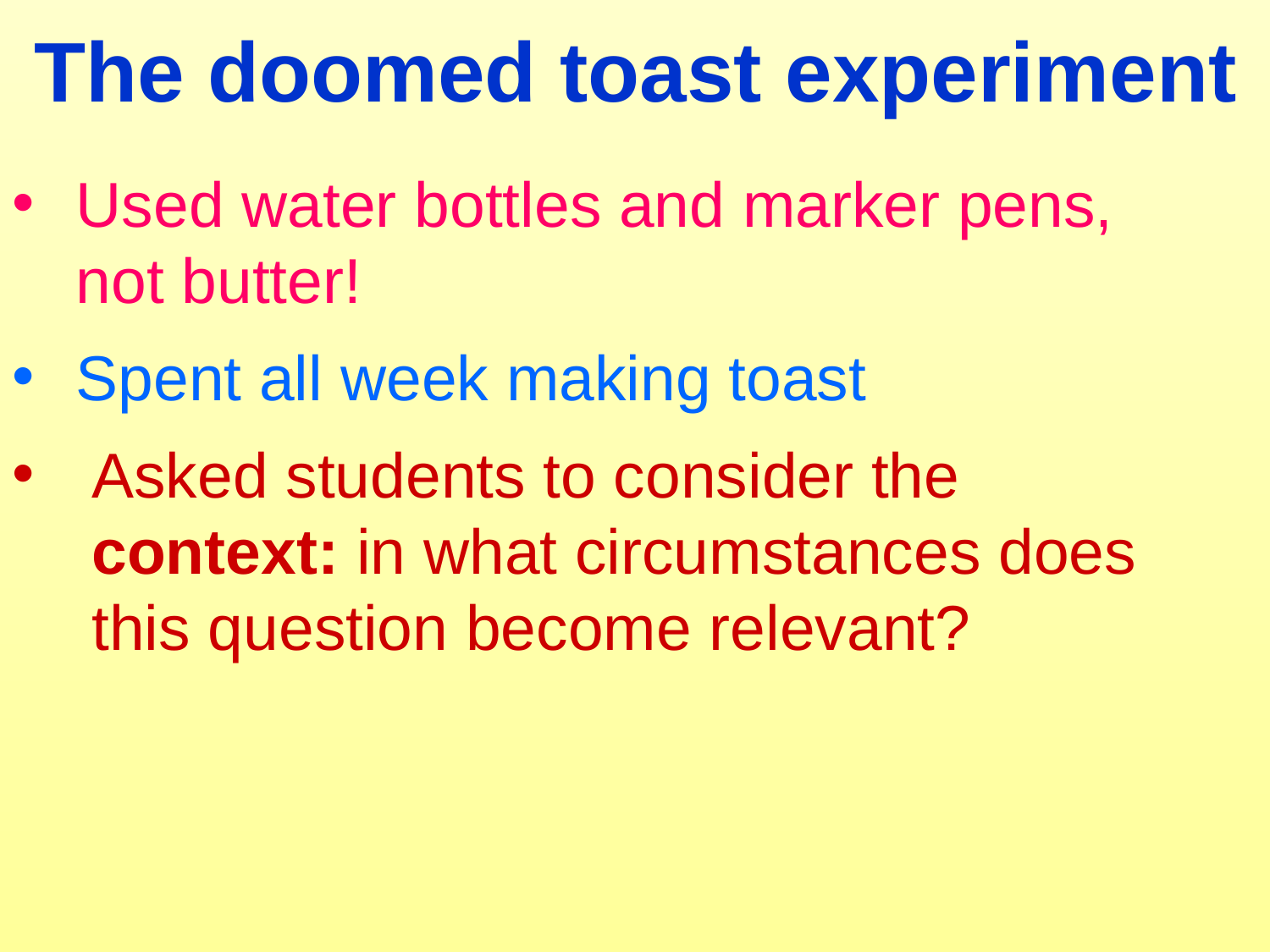

The doomed toast experiment
Used water bottles and marker pens, not butter!
Spent all week making toast
Asked students to consider the context: in what circumstances does this question become relevant?